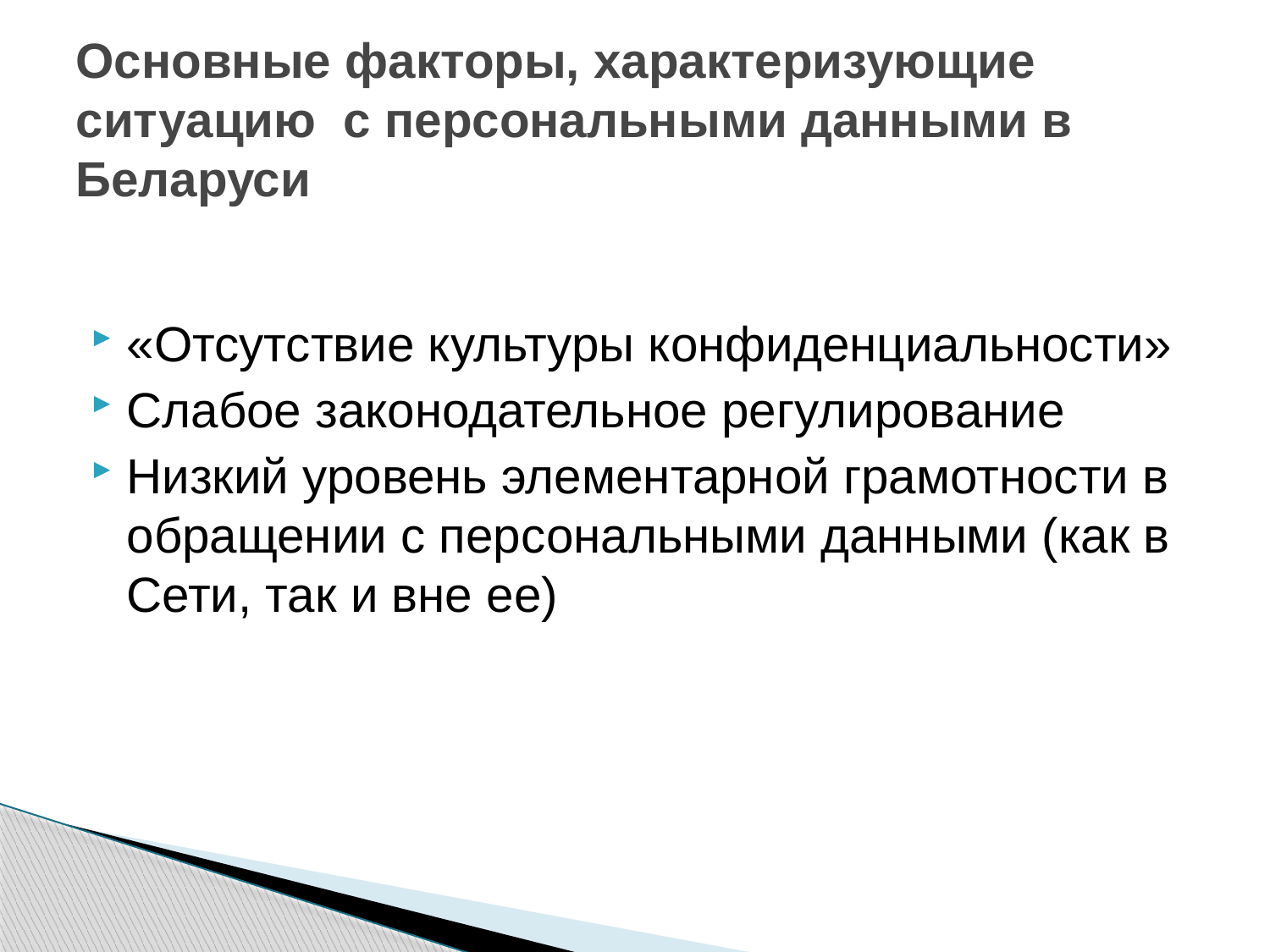

# Основные факторы, характеризующие ситуацию  с персональными данными в Беларуси
«Отсутствие культуры конфиденциальности»
Слабое законодательное регулирование
Низкий уровень элементарной грамотности в обращении с персональными данными (как в Сети, так и вне ее)